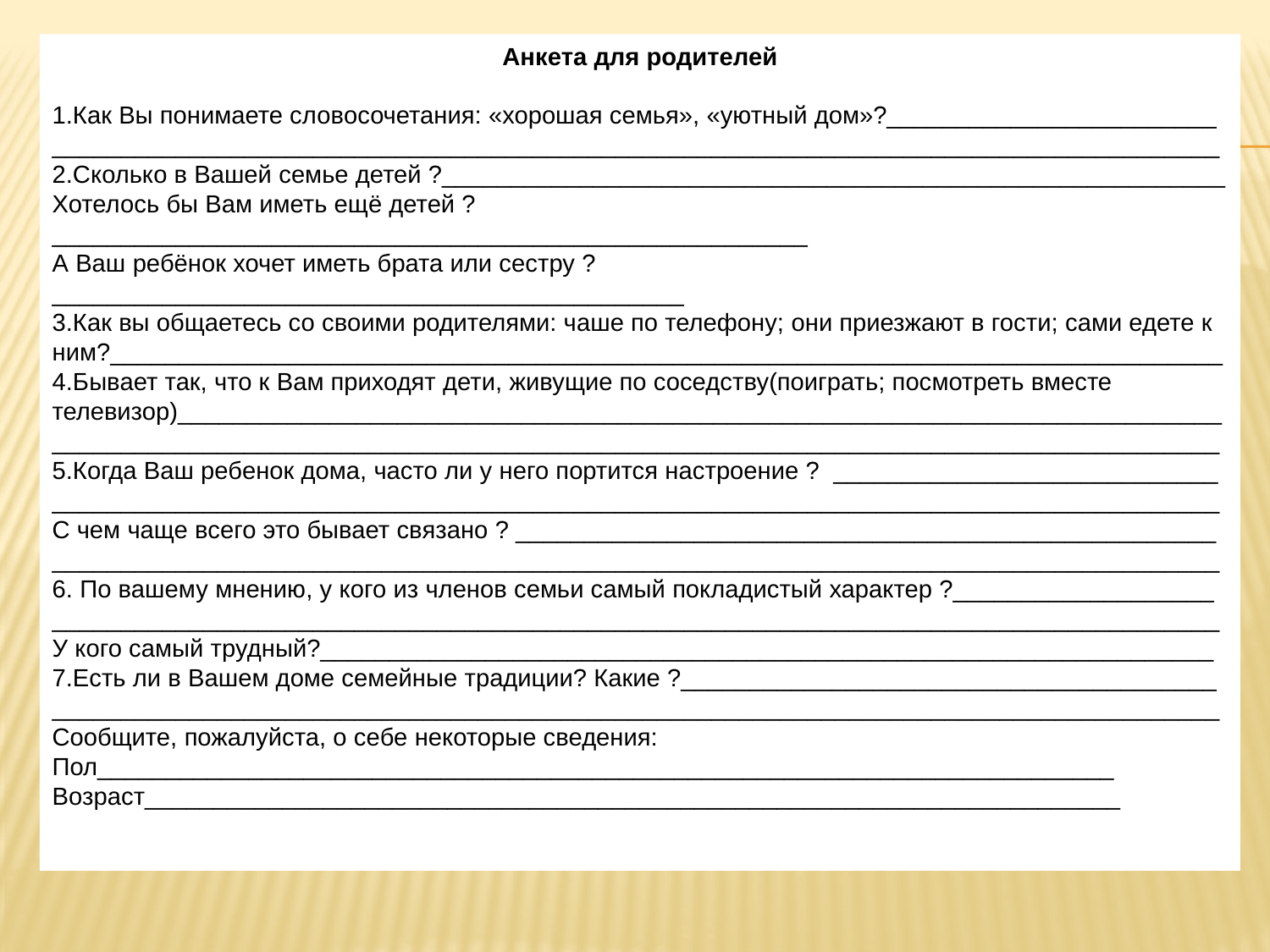

Анкета для родителей

1.Как Вы понимаете словосочетания: «хорошая семья», «уютный дом»?________________________
_____________________________________________________________________________________
2.Сколько в Вашей семье детей ?_________________________________________________________
Хотелось бы Вам иметь ещё детей ?_______________________________________________________
А Ваш ребёнок хочет иметь брата или сестру ?______________________________________________
3.Как вы общаетесь со своими родителями: чаше по телефону; они приезжают в гости; сами едете к ним?_________________________________________________________________________________
4.Бывает так, что к Вам приходят дети, живущие по соседству(поиграть; посмотреть вместе телевизор)____________________________________________________________________________
_____________________________________________________________________________________
5.Когда Ваш ребенок дома, часто ли у него портится настроение ?  ____________________________
_____________________________________________________________________________________С чем чаще всего это бывает связано ? ___________________________________________________
_____________________________________________________________________________________
6. По вашему мнению, у кого из членов семьи самый покладистый характер ?___________________
_____________________________________________________________________________________
У кого самый трудный?_________________________________________________________________
7.Есть ли в Вашем доме семейные традиции? Какие ?_______________________________________
_____________________________________________________________________________________
Сообщите, пожалуйста, о себе некоторые сведения:
Пол__________________________________________________________________________
Возраст_______________________________________________________________________